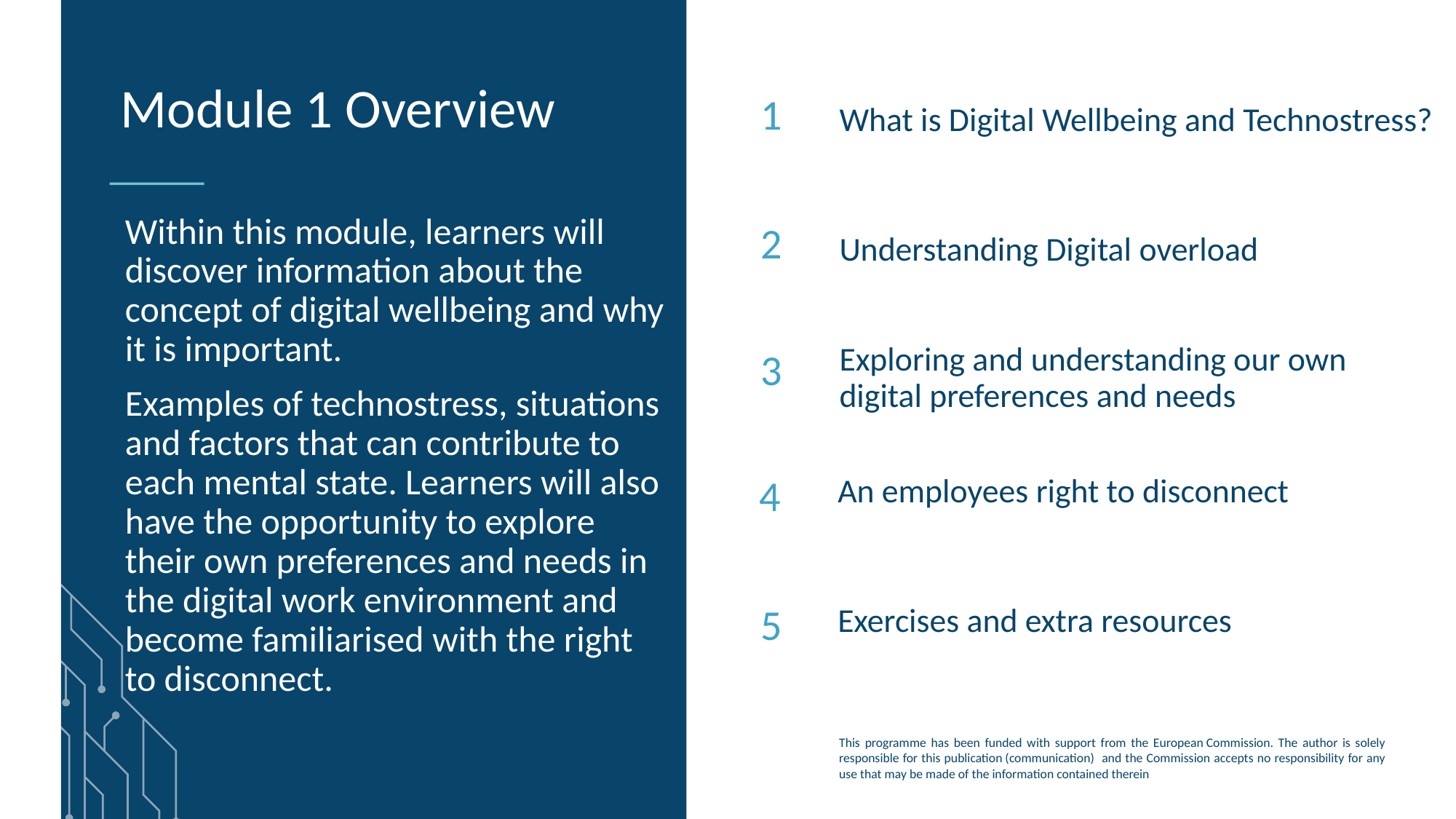

What is Digital Wellbeing and Technostress?
Module 1 Overview
1
Within this module, learners will discover information about the concept of digital wellbeing and why it is important.
Examples of technostress, situations and factors that can contribute to each mental state. Learners will also have the opportunity to explore their own preferences and needs in the digital work environment and become familiarised with the right to disconnect.

2
Understanding Digital overload

3
Exploring and understanding our own digital preferences and needs

4
An employees right to disconnect

5
Exercises and extra resources